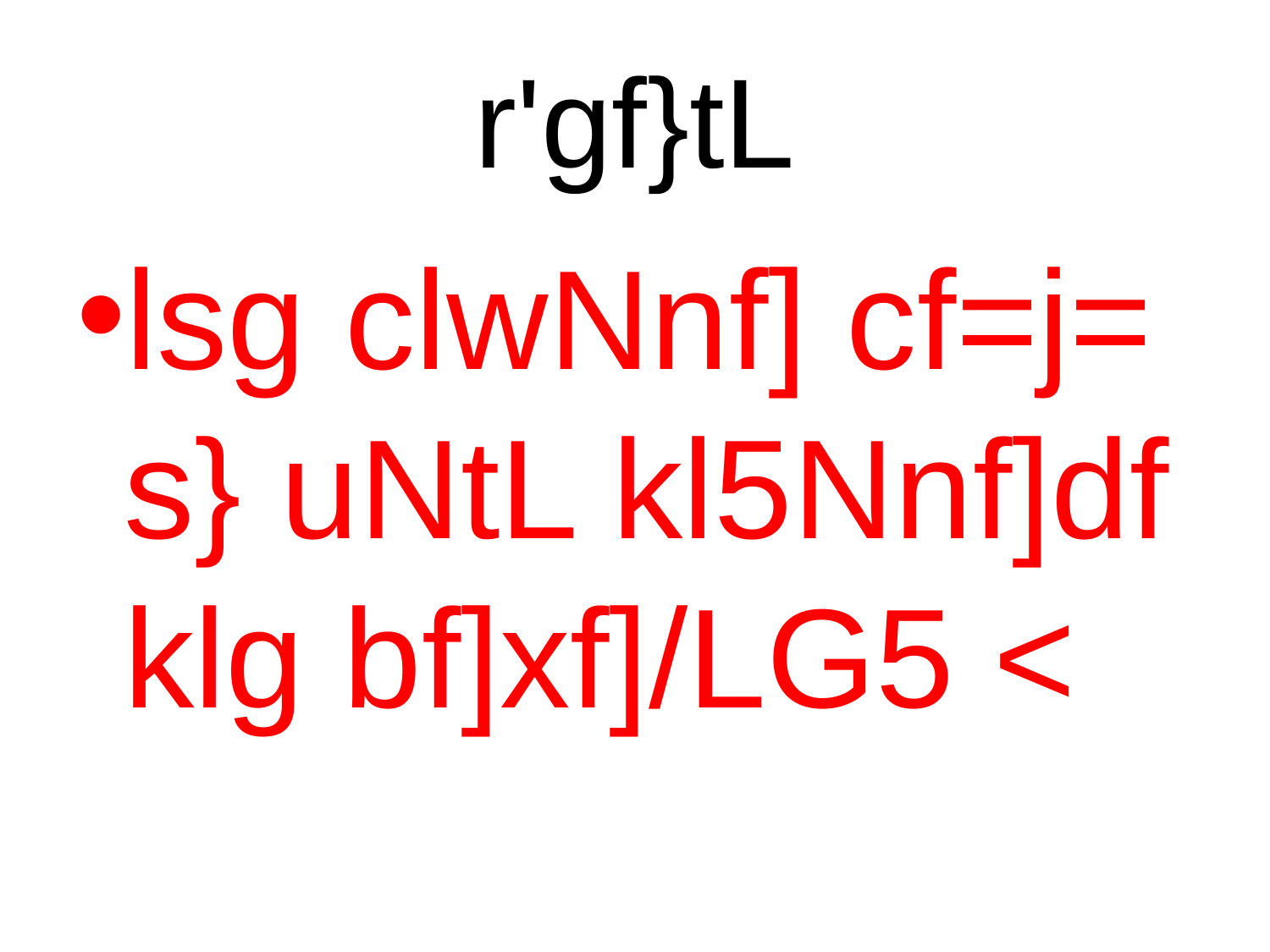

# r'gf}tL
lsg clwNnf] cf=j= s} uNtL kl5Nnf]df klg bf]xf]/LG5 <